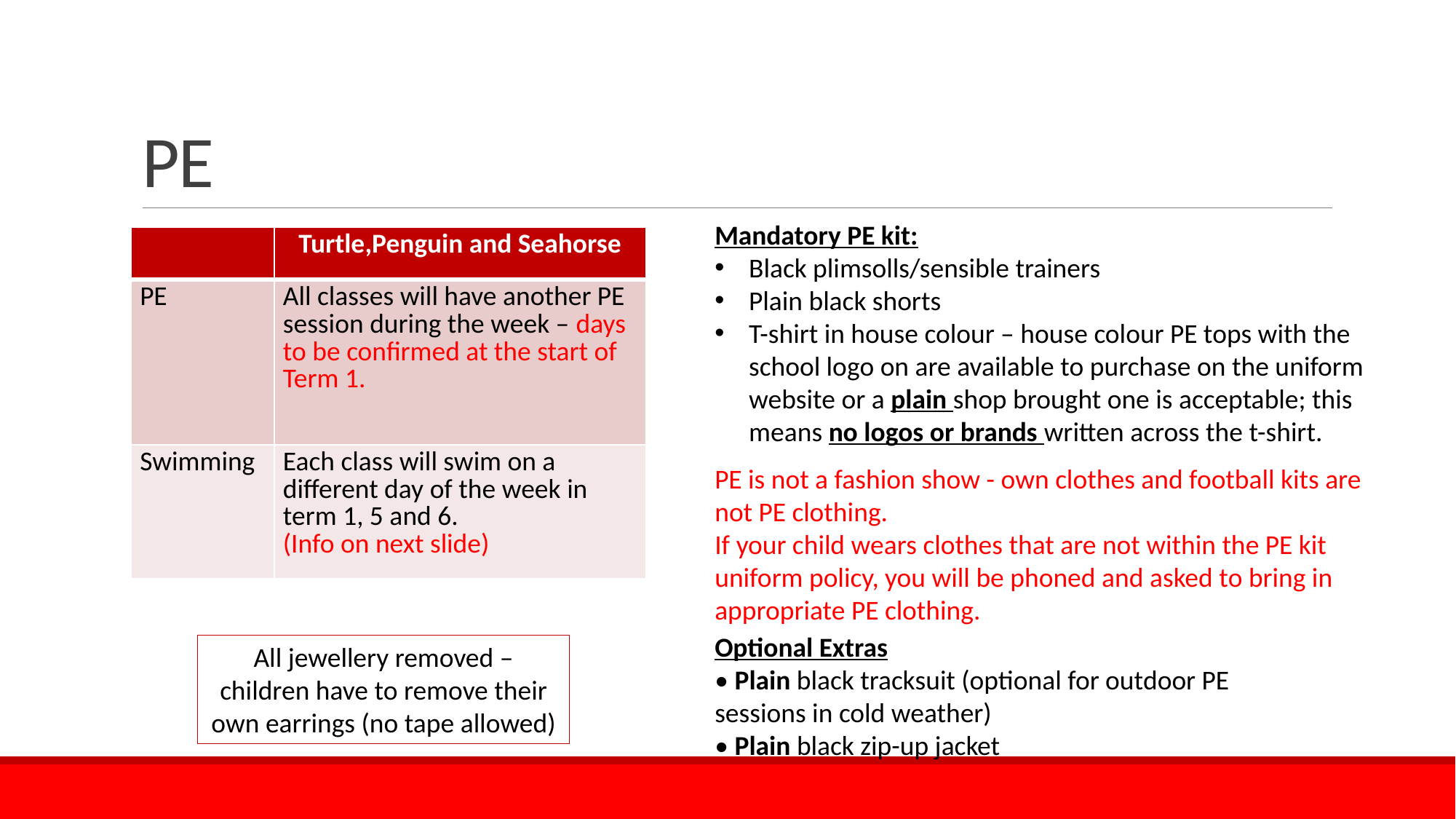

# PE
Mandatory PE kit:
Black plimsolls/sensible trainers
Plain black shorts
T-shirt in house colour – house colour PE tops with the school logo on are available to purchase on the uniform website or a plain shop brought one is acceptable; this means no logos or brands written across the t-shirt.

PE is not a fashion show - own clothes and football kits are not PE clothing.
If your child wears clothes that are not within the PE kit uniform policy, you will be phoned and asked to bring in appropriate PE clothing.
|  | Turtle,Penguin and Seahorse |
| --- | --- |
| PE | All classes will have another PE session during the week – days to be confirmed at the start of Term 1. |
| Swimming | Each class will swim on a different day of the week in term 1, 5 and 6. (Info on next slide) |
Optional Extras
• Plain black tracksuit (optional for outdoor PE sessions in cold weather)
• Plain black zip-up jacket
All jewellery removed – children have to remove their own earrings (no tape allowed)